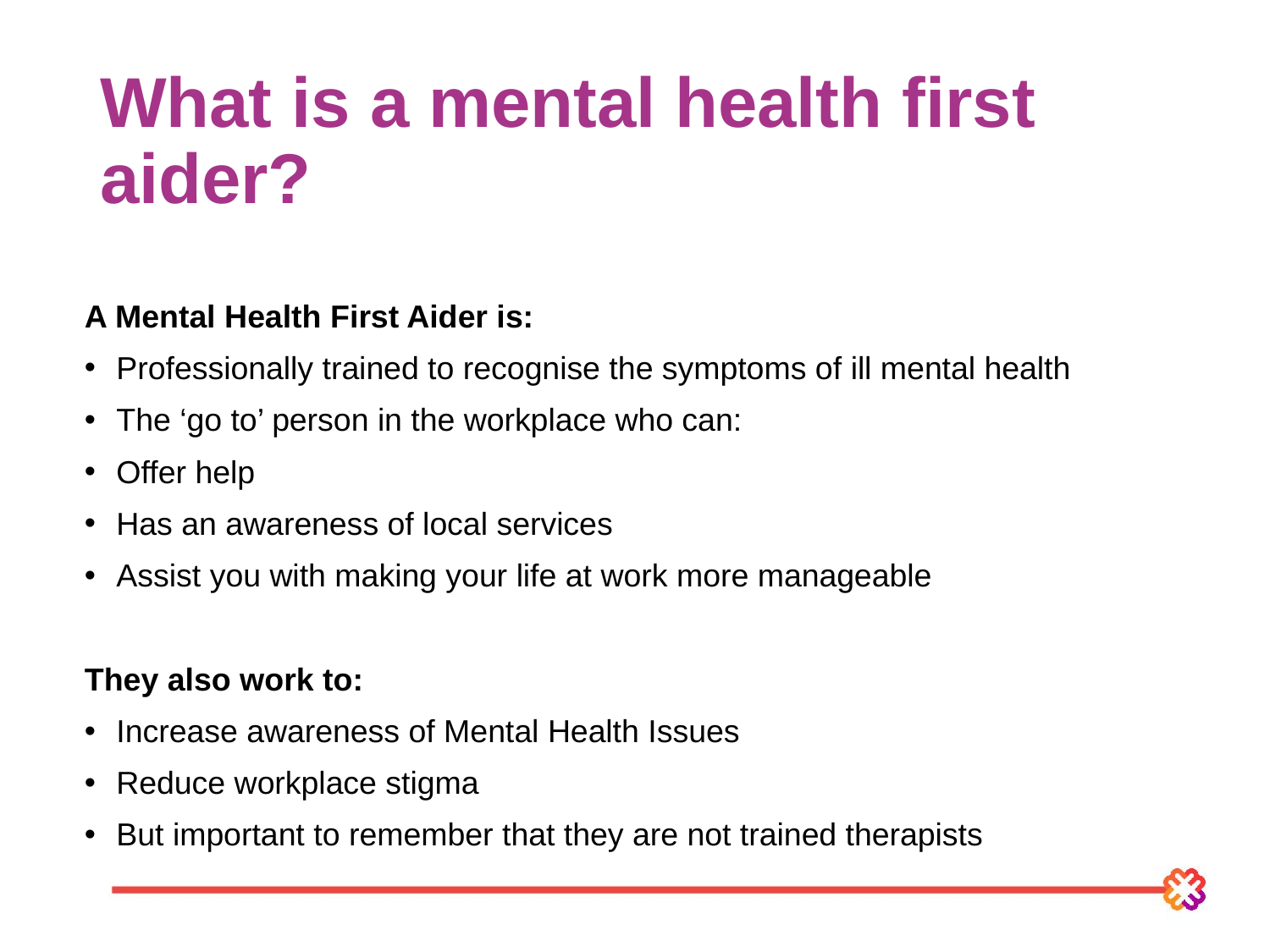

# What is a mental health first aider?
A Mental Health First Aider is:
Professionally trained to recognise the symptoms of ill mental health
The ‘go to’ person in the workplace who can:
Offer help
Has an awareness of local services
Assist you with making your life at work more manageable

They also work to:
Increase awareness of Mental Health Issues
Reduce workplace stigma
But important to remember that they are not trained therapists